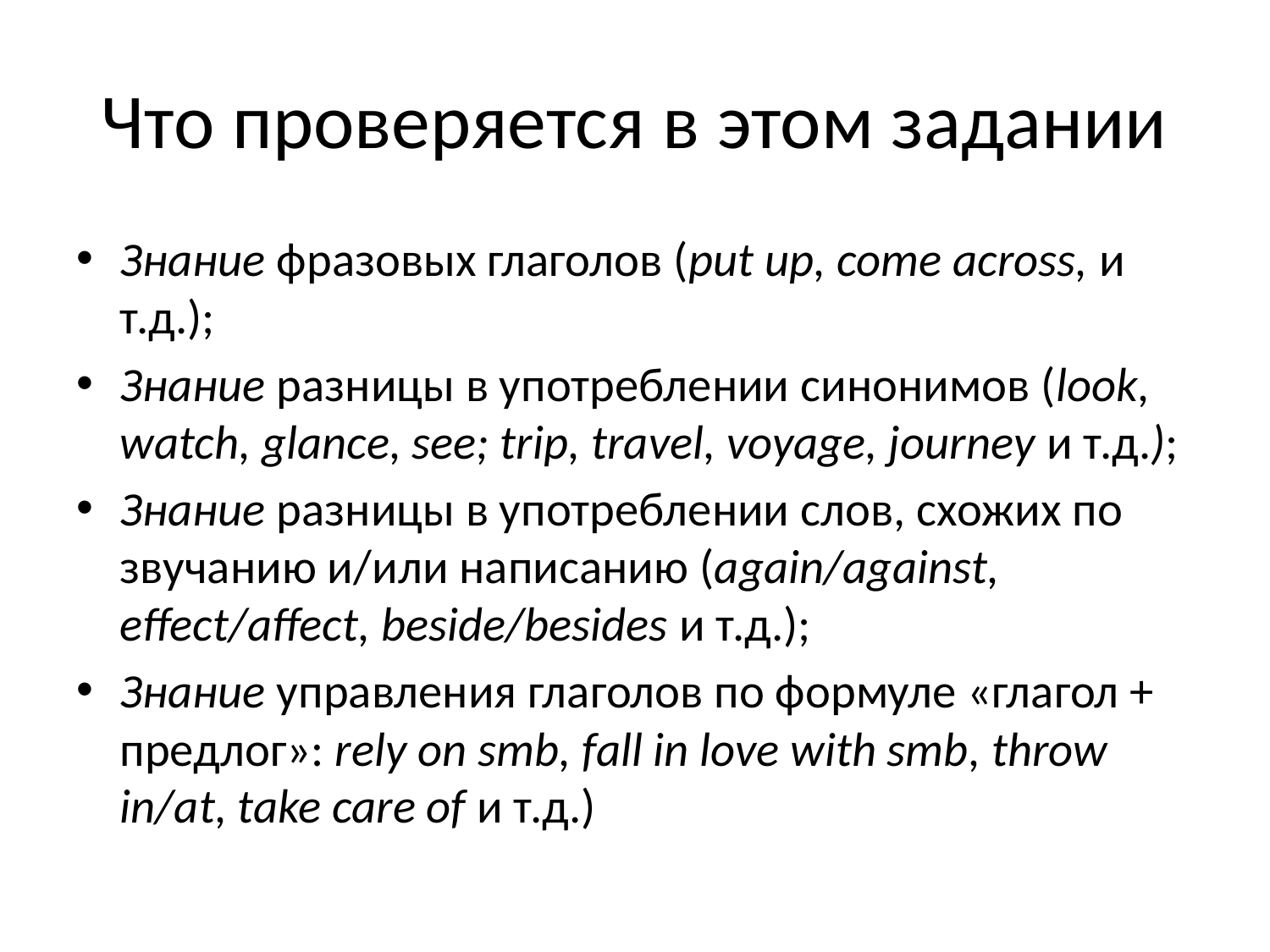

# Что проверяется в этом задании
Знание фразовых глаголов (put up, come across, и т.д.);
Знание разницы в употреблении синонимов (look, watch, glance, see; trip, travel, voyage, journey и т.д.);
Знание разницы в употреблении слов, схожих по звучанию и/или написанию (again/against, effect/affect, beside/besides и т.д.);
Знание управления глаголов по формуле «глагол + предлог»: rely on smb, fall in love with smb, throw in/at, take care of и т.д.)